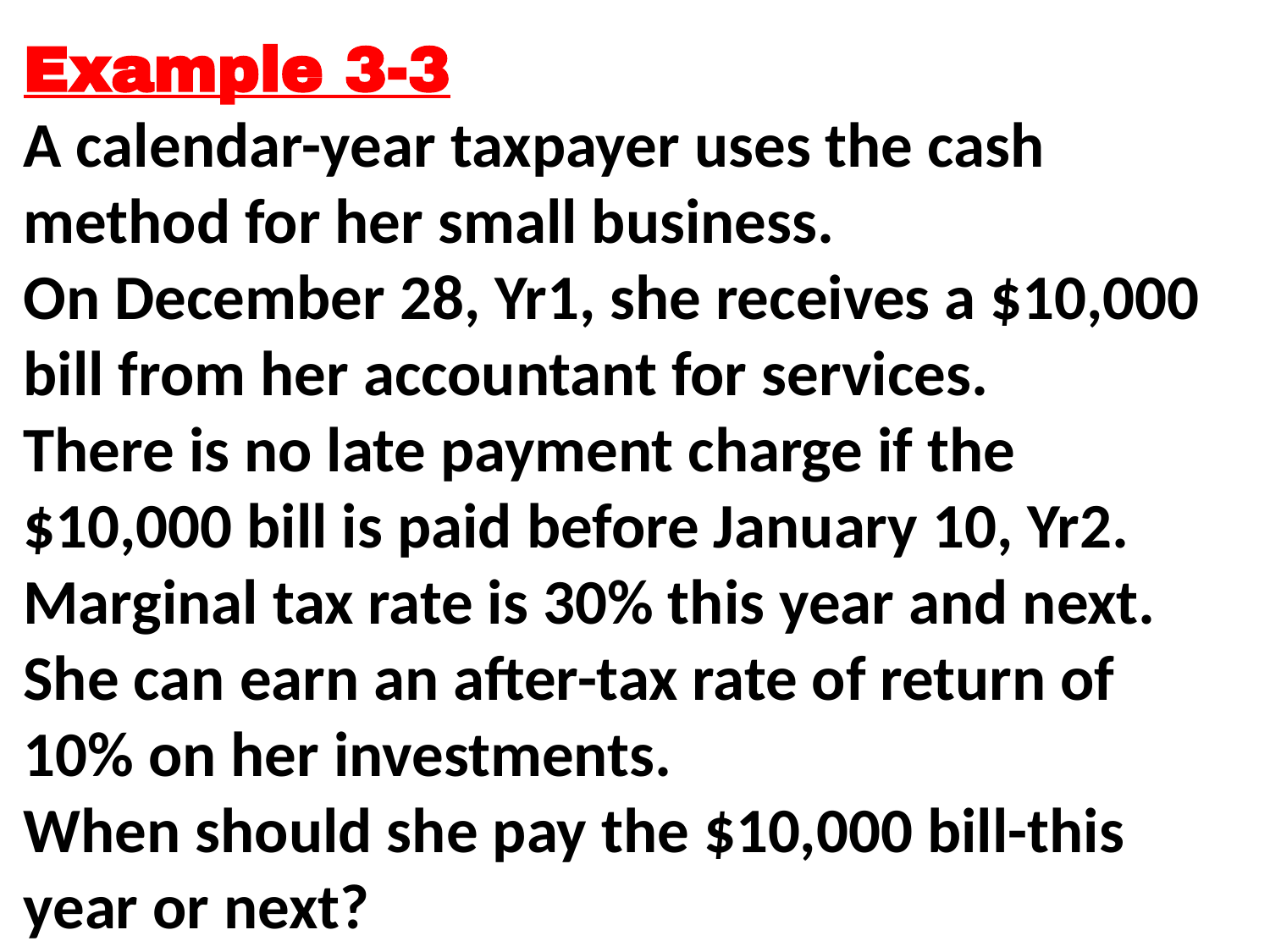

Example 3-3
A calendar-year taxpayer uses the cash method for her small business.
On December 28, Yr1, she receives a $10,000 bill from her accountant for services.
There is no late payment charge if the $10,000 bill is paid before January 10, Yr2.
Marginal tax rate is 30% this year and next.
She can earn an after-tax rate of return of 10% on her investments.
When should she pay the $10,000 bill-this year or next?